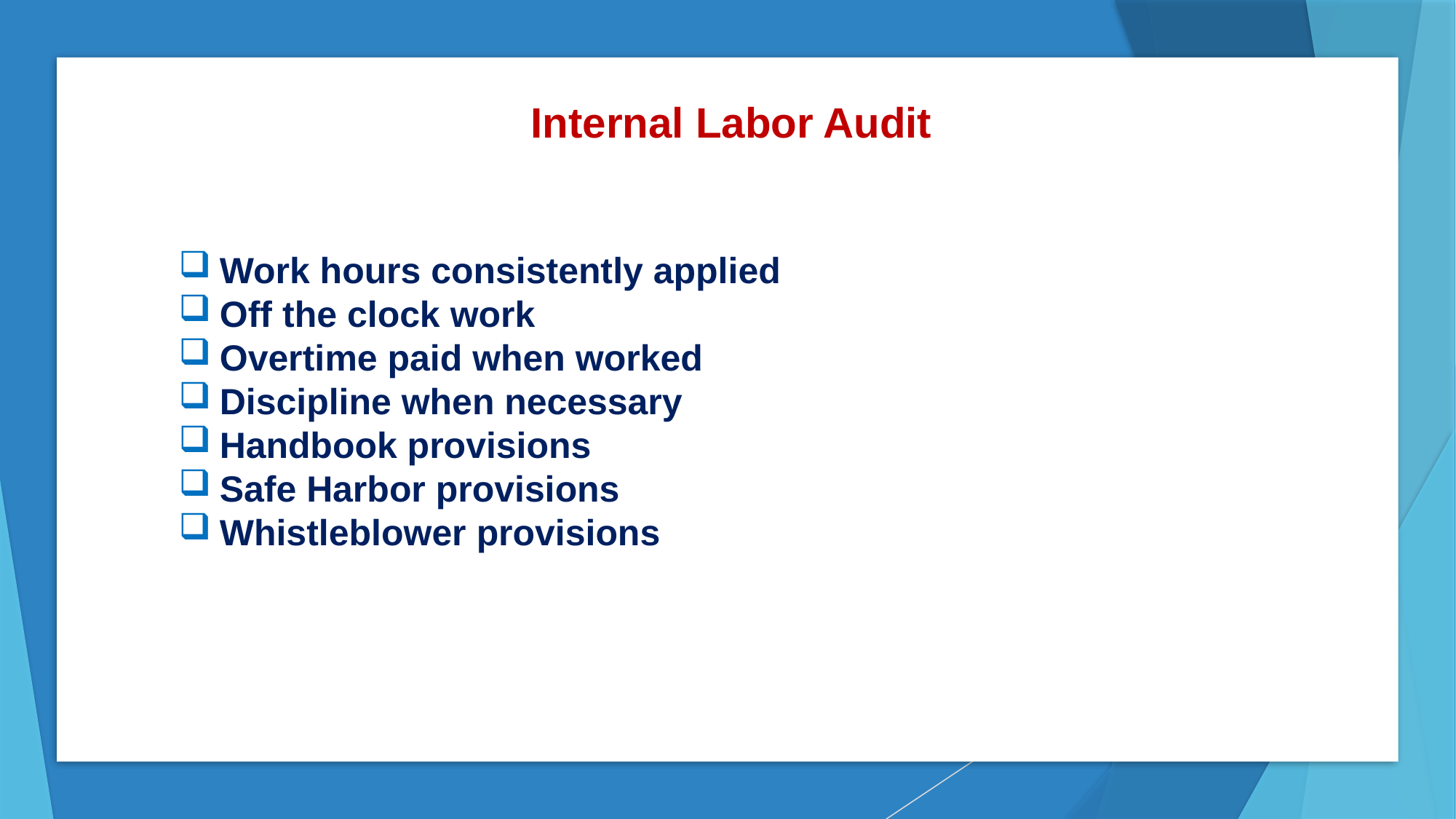

Internal Labor Audit
Work hours consistently applied
Off the clock work
Overtime paid when worked
Discipline when necessary
Handbook provisions
Safe Harbor provisions
Whistleblower provisions